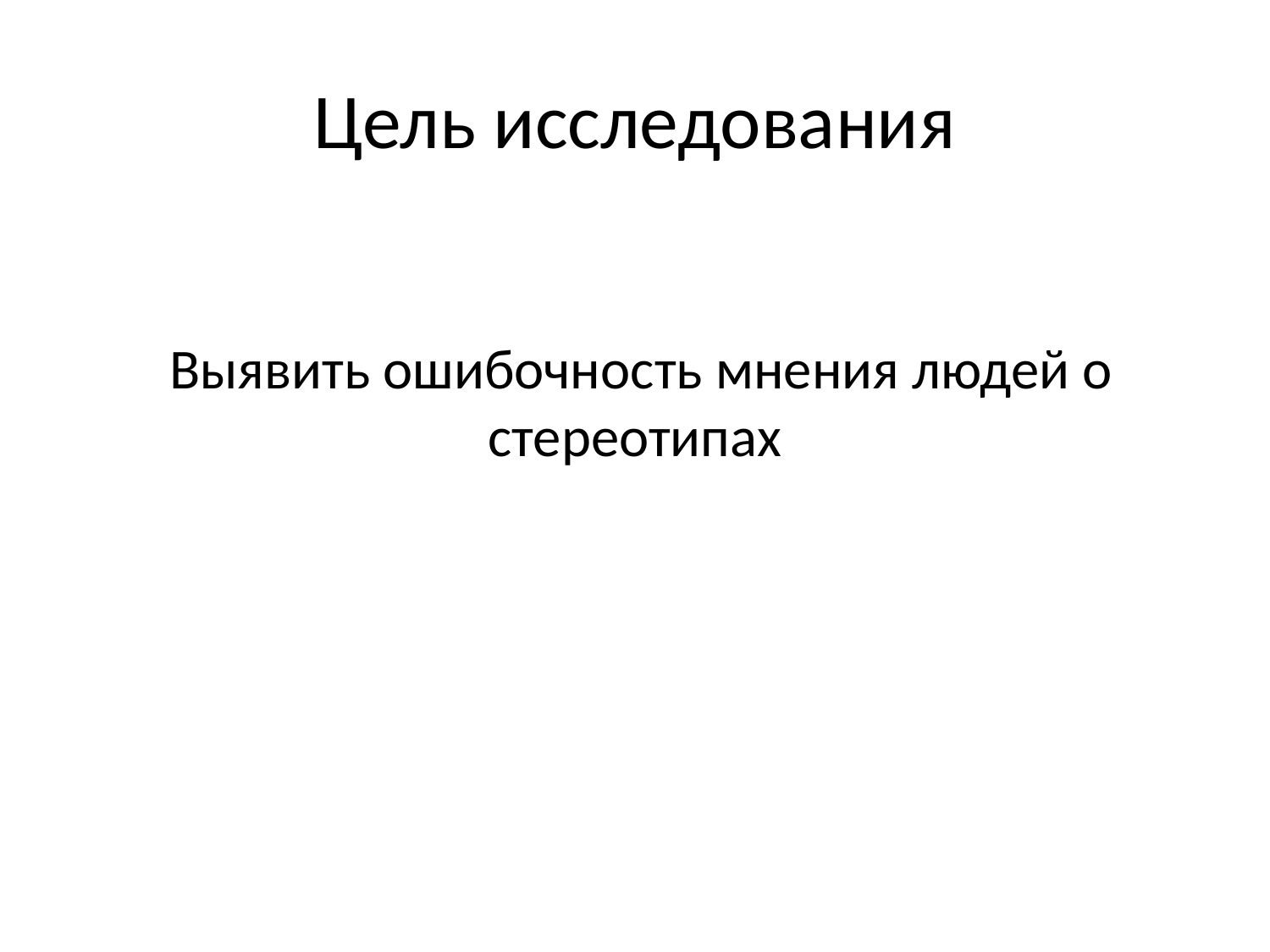

# Цель исследования
 Выявить ошибочность мнения людей о стереотипах